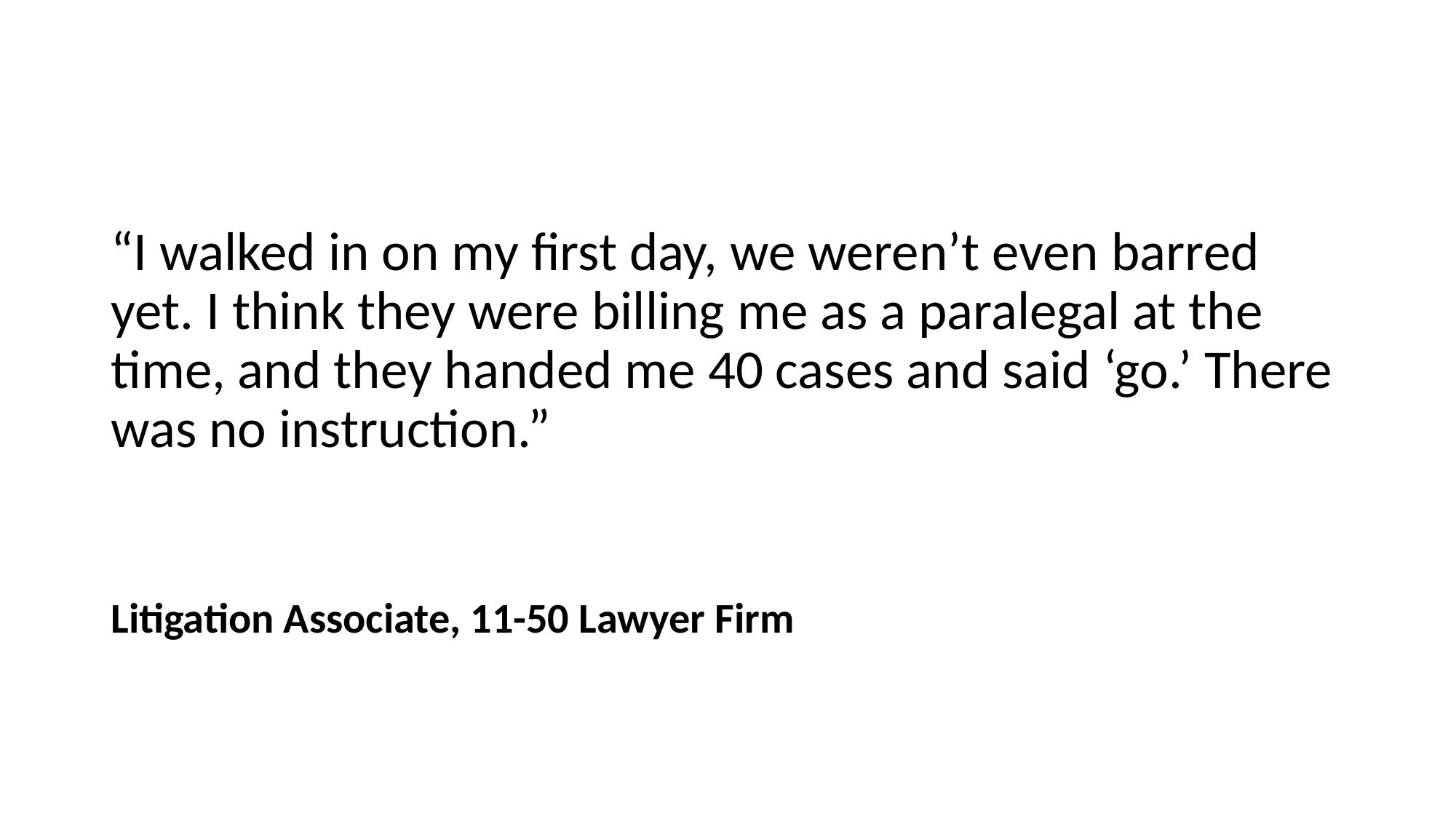

#
“I walked in on my first day, we weren’t even barred yet. I think they were billing me as a paralegal at the time, and they handed me 40 cases and said ‘go.’ There was no instruction.”

Litigation Associate, 11-50 Lawyer Firm